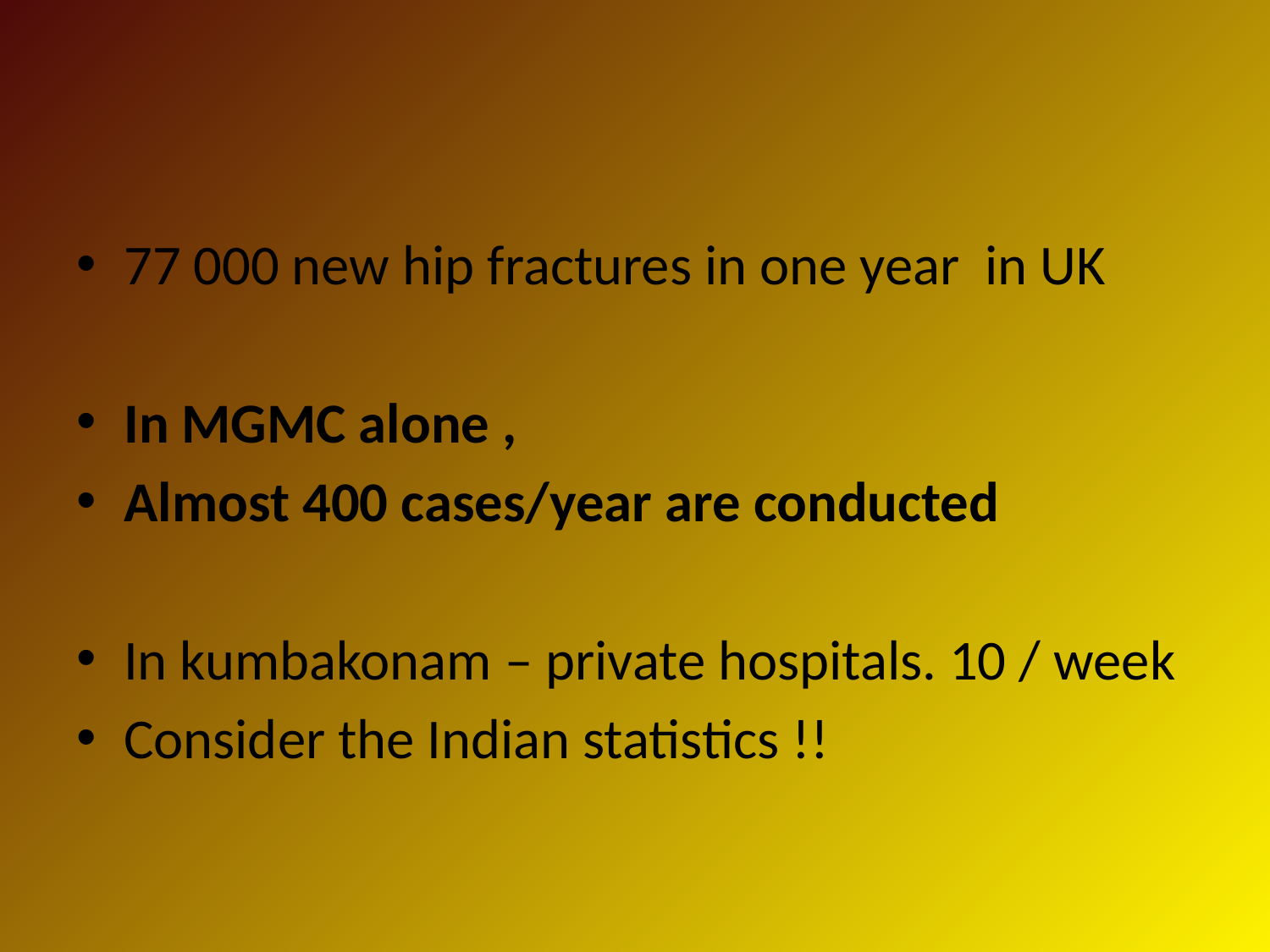

#
77 000 new hip fractures in one year  in UK

In MGMC alone ,
Almost 400 cases/year are conducted

In kumbakonam – private hospitals. 10 / week
Consider the Indian statistics !!